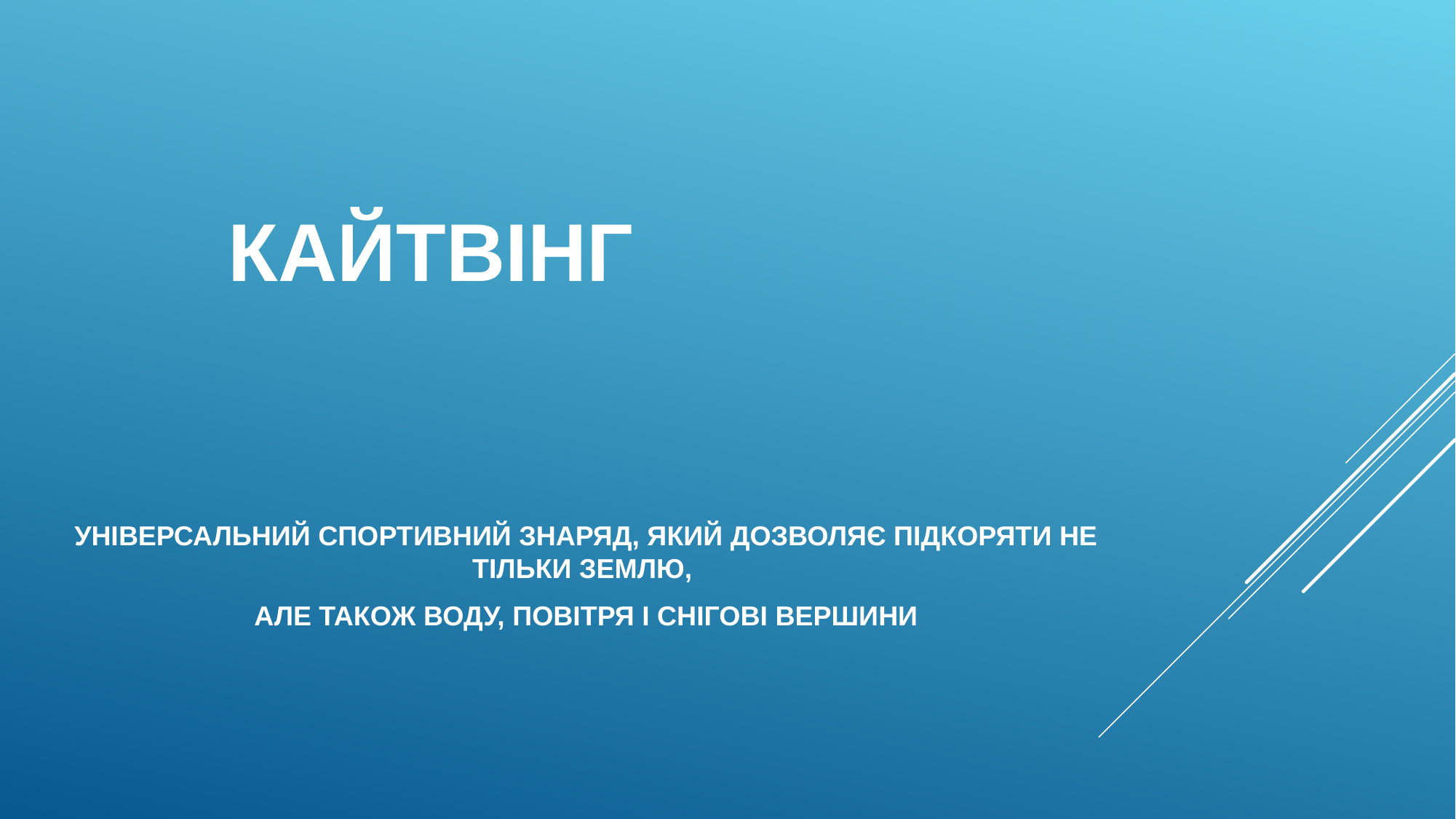

# КАЙТВІНГ
УНІВЕРСАЛЬНИЙ СПОРТИВНИЙ ЗНАРЯД, ЯКИЙ ДОЗВОЛЯЄ ПІДКОРЯТИ НЕ ТІЛЬКИ ЗЕМЛЮ,
АЛЕ ТАКОЖ ВОДУ, ПОВІТРЯ І СНІГОВІ ВЕРШИНИ